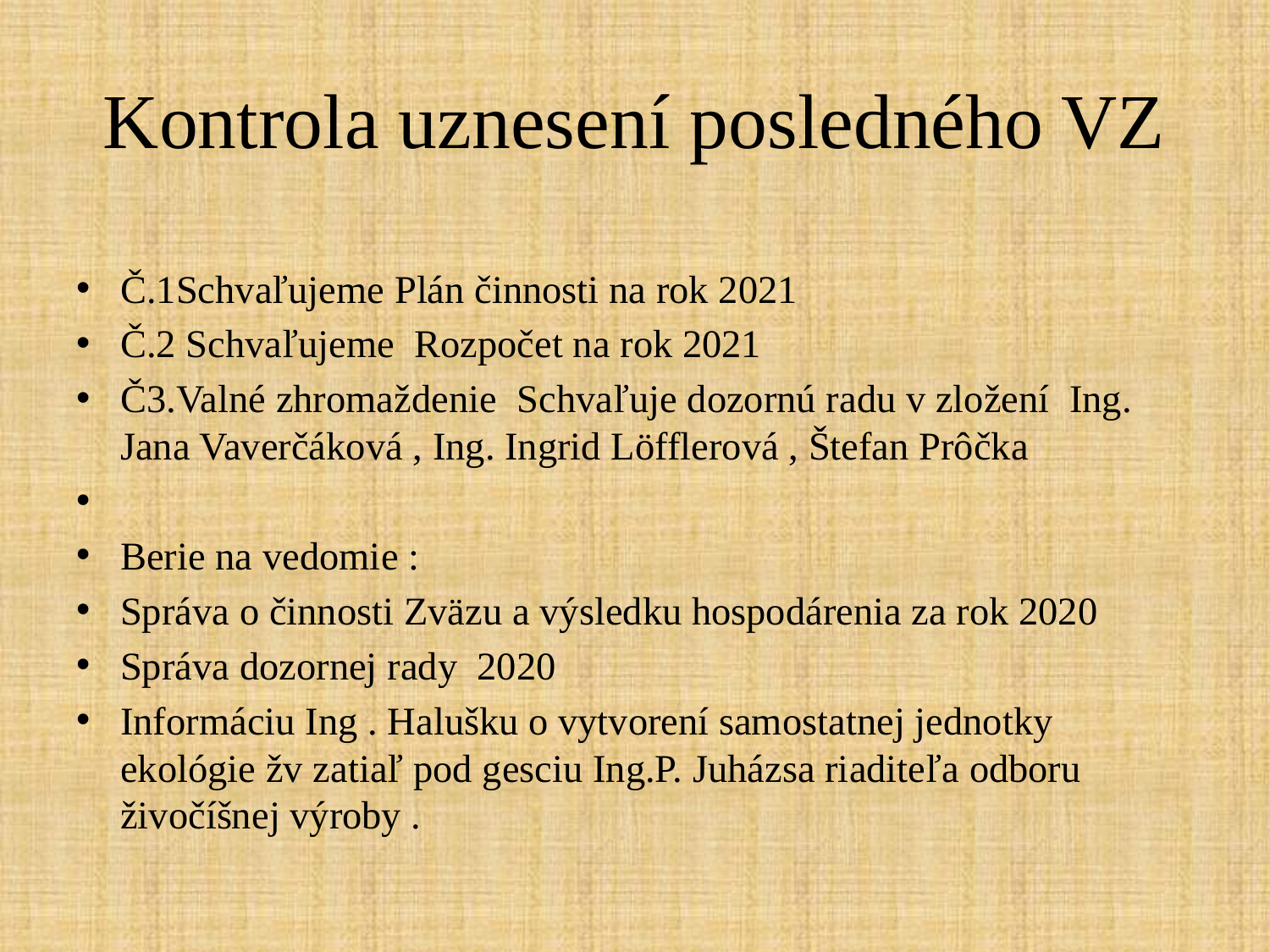

# Kontrola uznesení posledného VZ

Č.1Schvaľujeme Plán činnosti na rok 2021
Č.2 Schvaľujeme  Rozpočet na rok 2021
Č3.Valné zhromaždenie  Schvaľuje dozornú radu v zložení  Ing. Jana Vaverčáková , Ing. Ingrid Löfflerová , Štefan Prôčka

Berie na vedomie :
Správa o činnosti Zväzu a výsledku hospodárenia za rok 2020
Správa dozornej rady  2020
Informáciu Ing . Halušku o vytvorení samostatnej jednotky ekológie žv zatiaľ pod gesciu Ing.P. Juházsa riaditeľa odboru živočíšnej výroby .